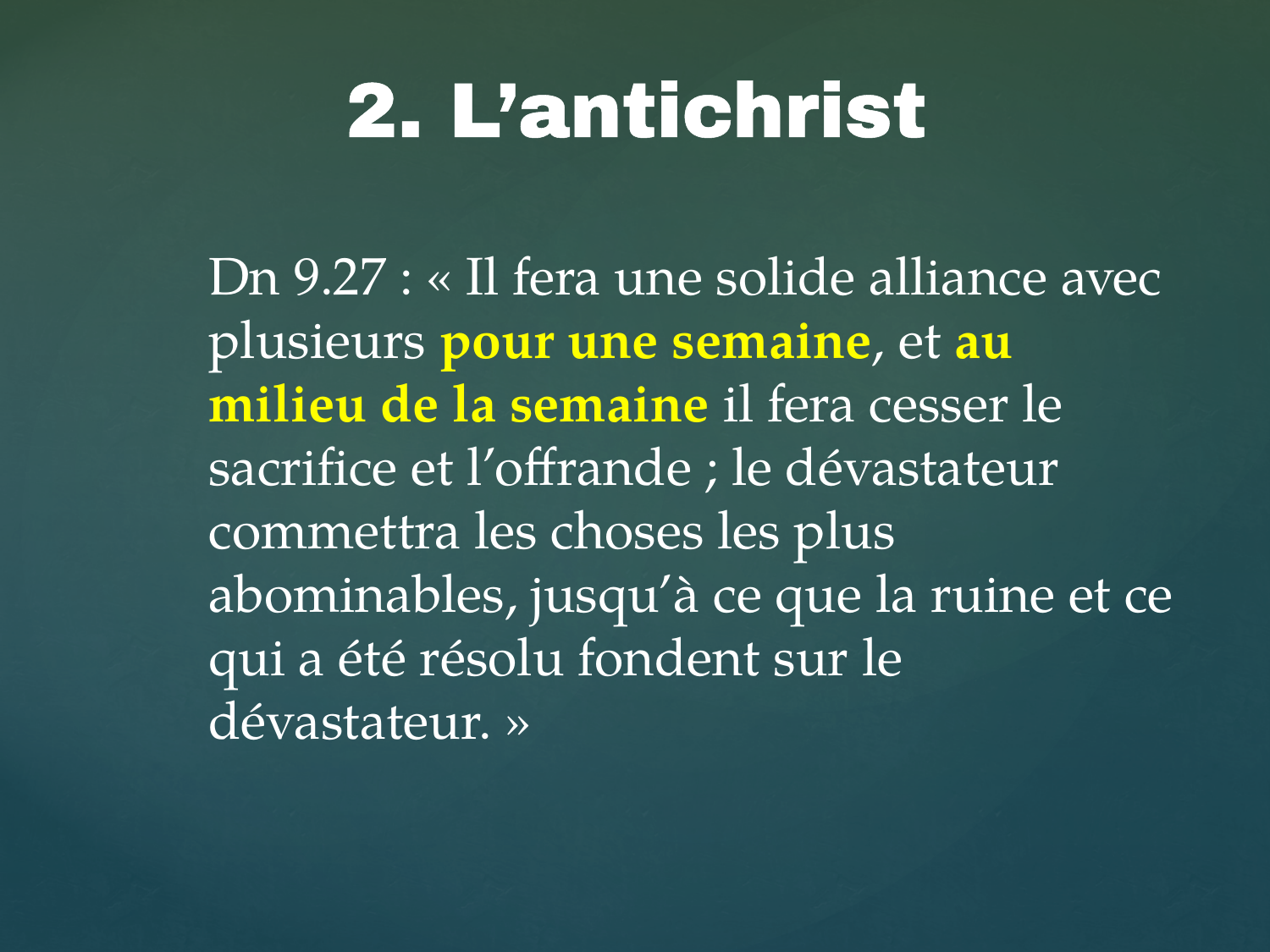

2. L’antichrist
	Dn 9.27 : « Il fera une solide alliance avec plusieurs pour une semaine, et au milieu de la semaine il fera cesser le sacrifice et l’offrande ; le dévastateur commettra les choses les plus abominables, jusqu’à ce que la ruine et ce qui a été résolu fondent sur le dévastateur. »